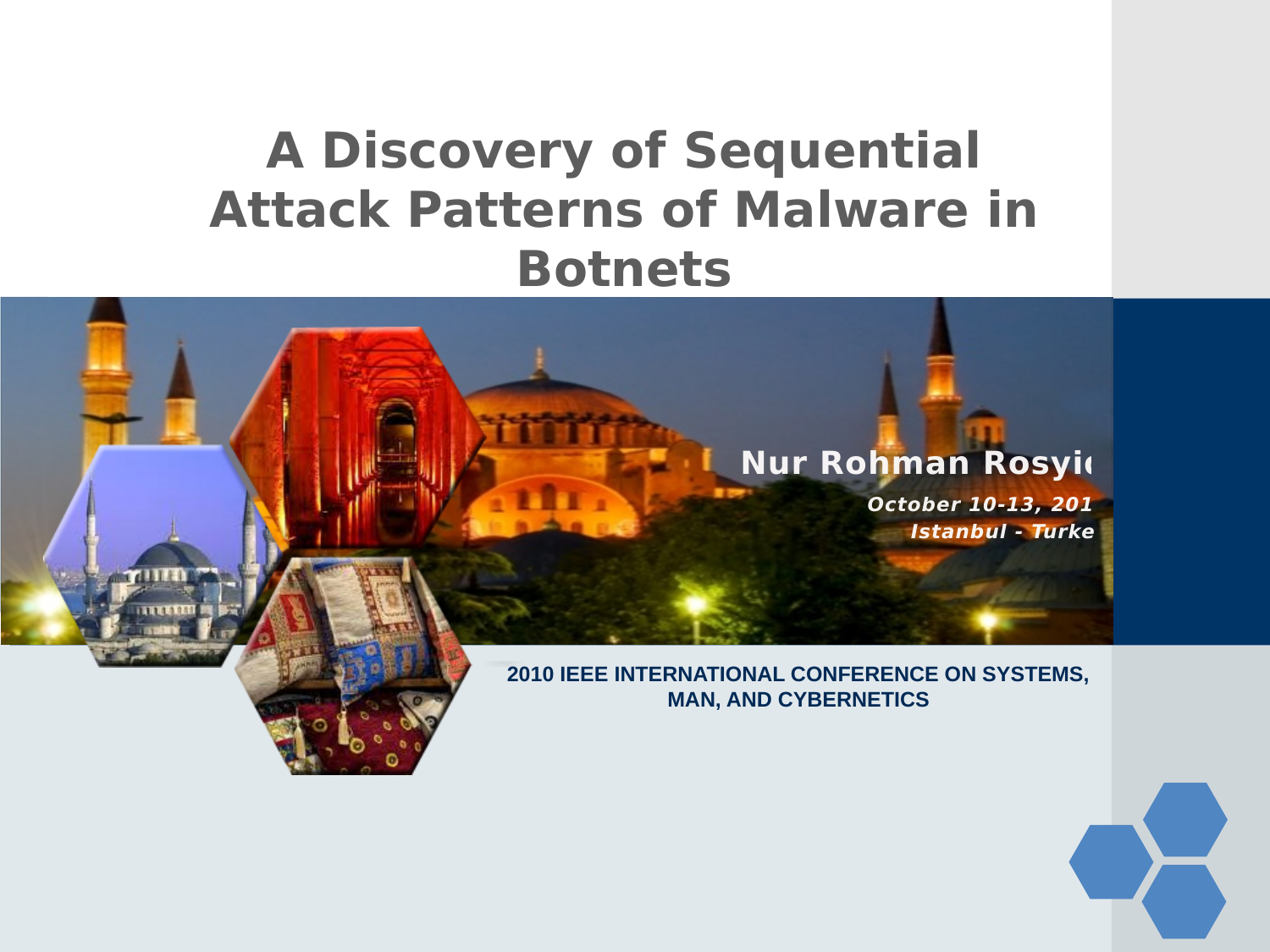

# A Discovery of Sequential Attack Patterns of Malware in Botnets
Nur Rohman Rosyid
October 10-13, 2010
Istanbul - Turkey